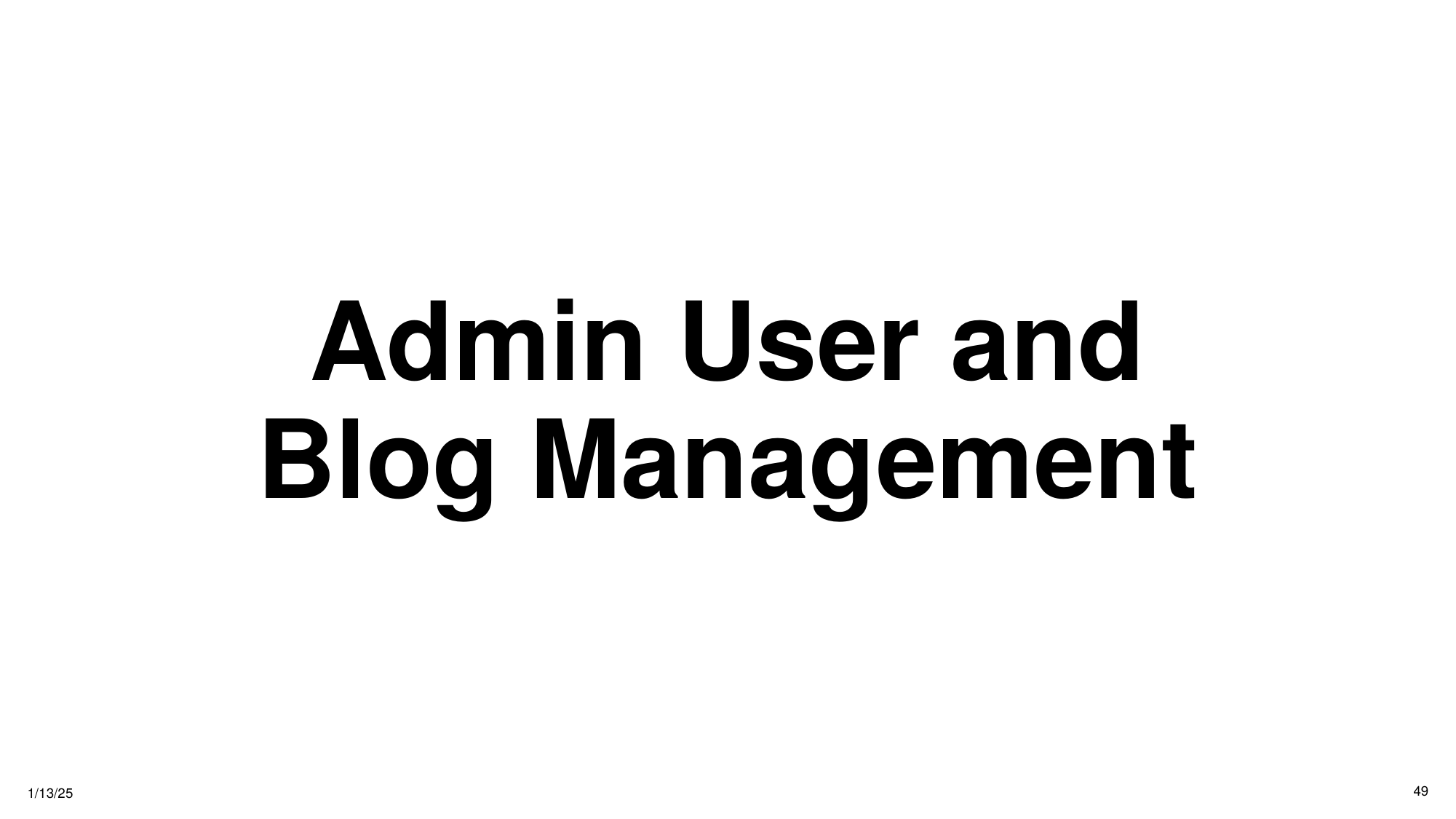

# Admin User and Blog Management

1/13/25

49